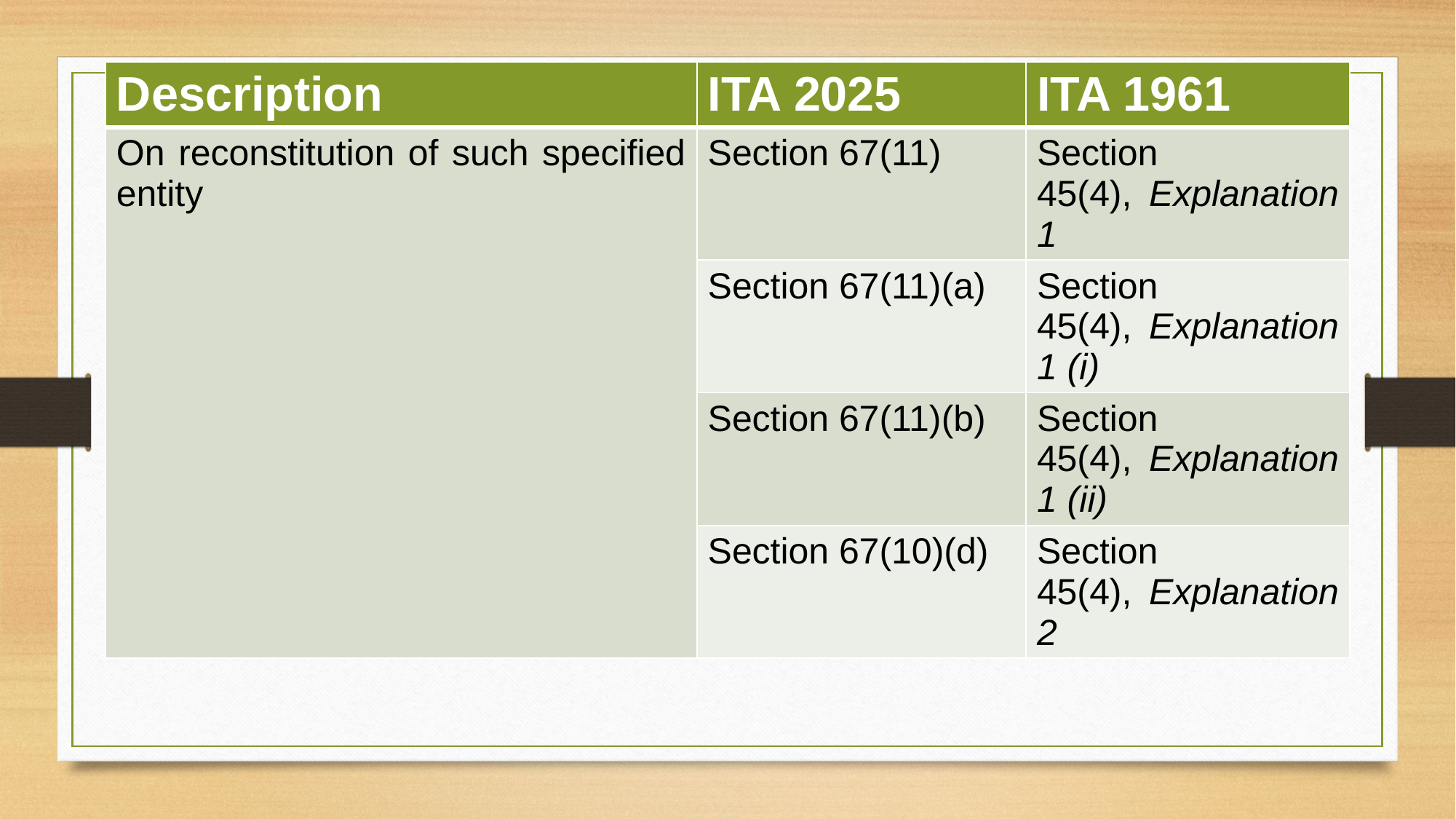

| Description | ITA 2025 | ITA 1961 |
| --- | --- | --- |
| On reconstitution of such specified entity | Section 67(11) | Section 45(4), Explanation 1 |
|  | Section 67(11)(a) | Section 45(4), Explanation 1 (i) |
|  | Section 67(11)(b) | Section 45(4), Explanation 1 (ii) |
|  | Section 67(10)(d) | Section 45(4), Explanation 2 |